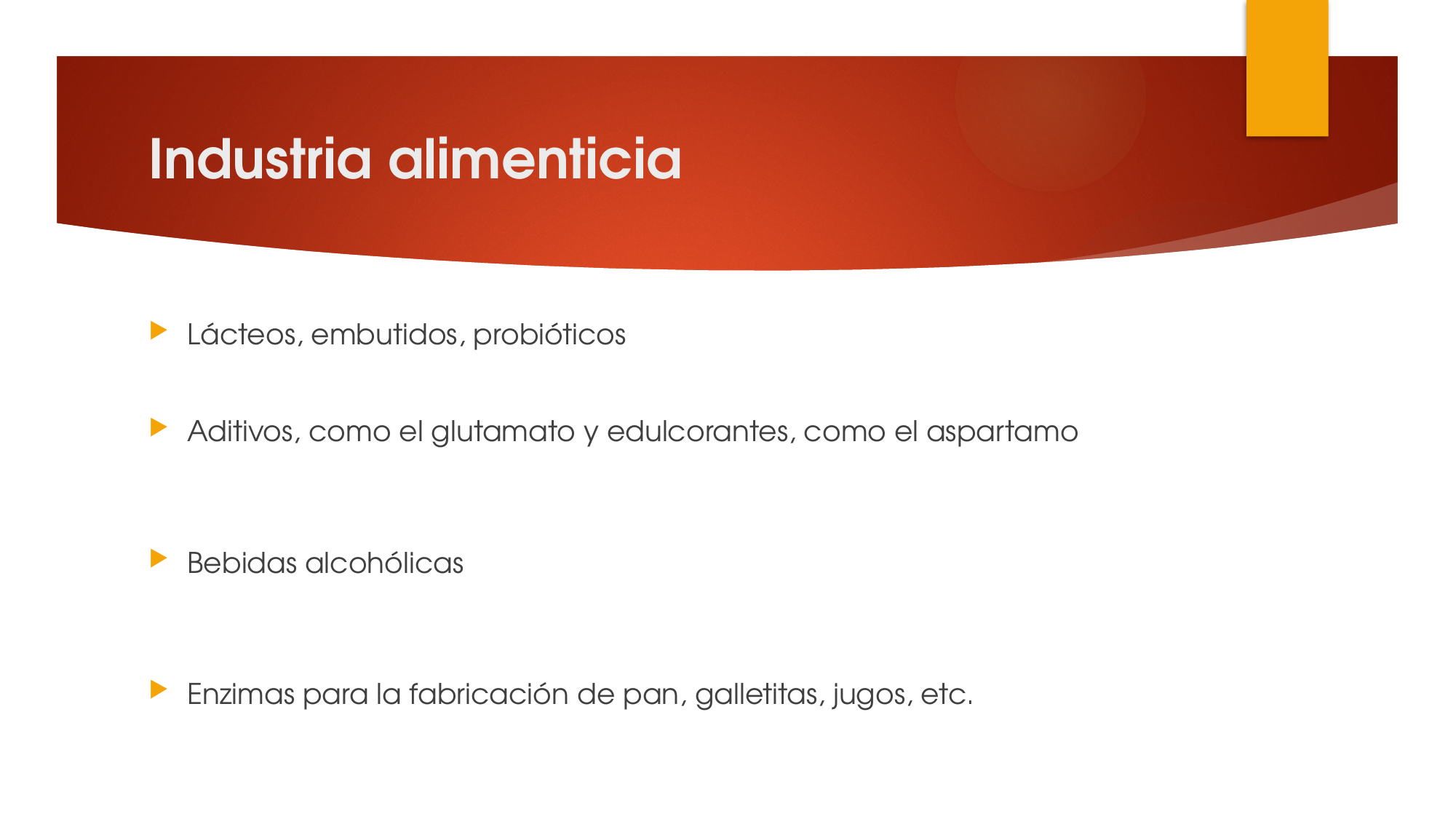

# Industria alimenticia
Lácteos, embutidos, probióticos

Aditivos, como el glutamato y edulcorantes, como el aspartamo

Bebidas alcohólicas

Enzimas para la fabricación de pan, galletitas, jugos, etc.